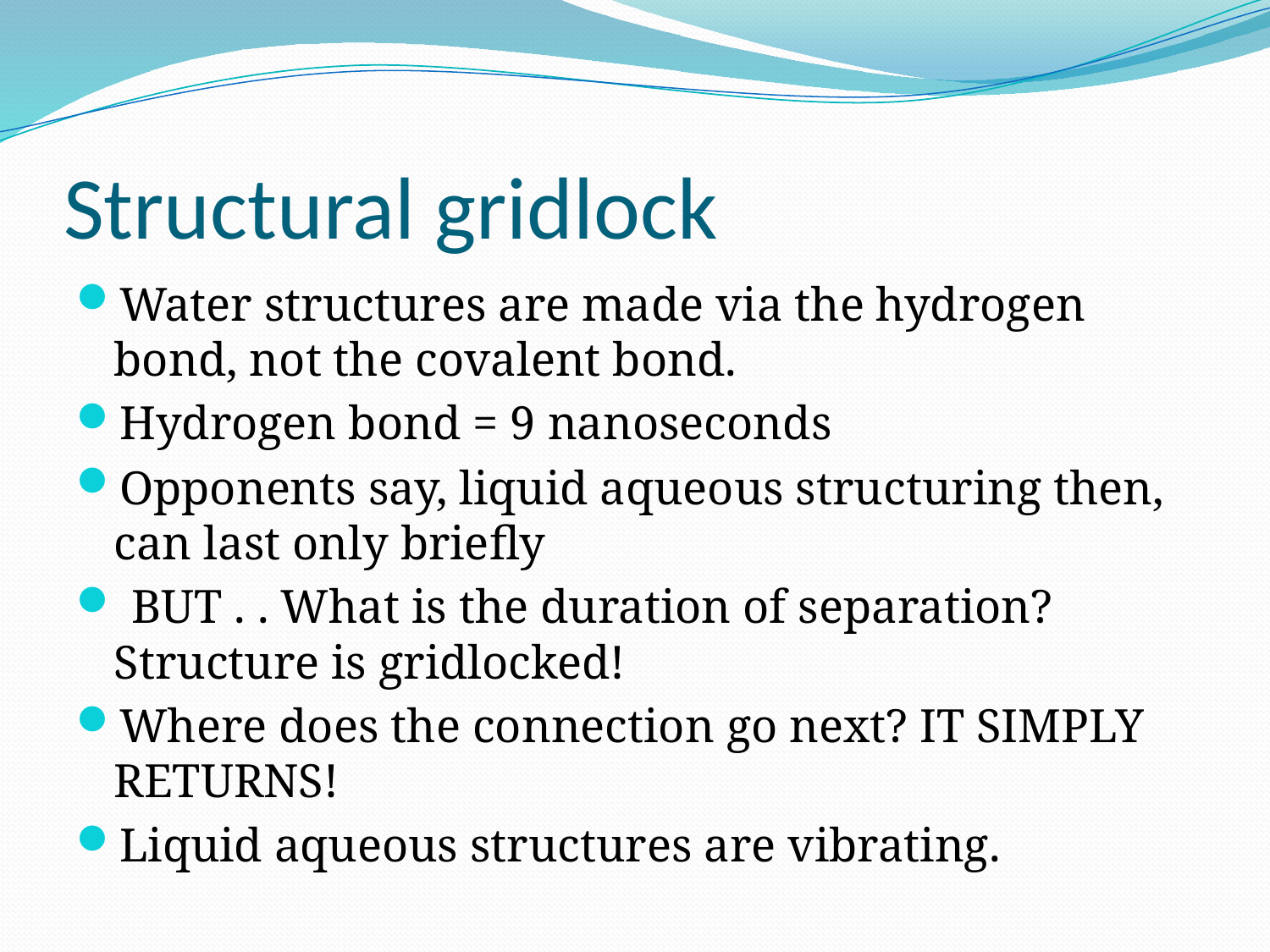

# Structural gridlock
Water structures are made via the hydrogen bond, not the covalent bond.
Hydrogen bond = 9 nanoseconds
Opponents say, liquid aqueous structuring then, can last only briefly
 BUT . . What is the duration of separation? Structure is gridlocked!
Where does the connection go next? IT SIMPLY RETURNS!
Liquid aqueous structures are vibrating.